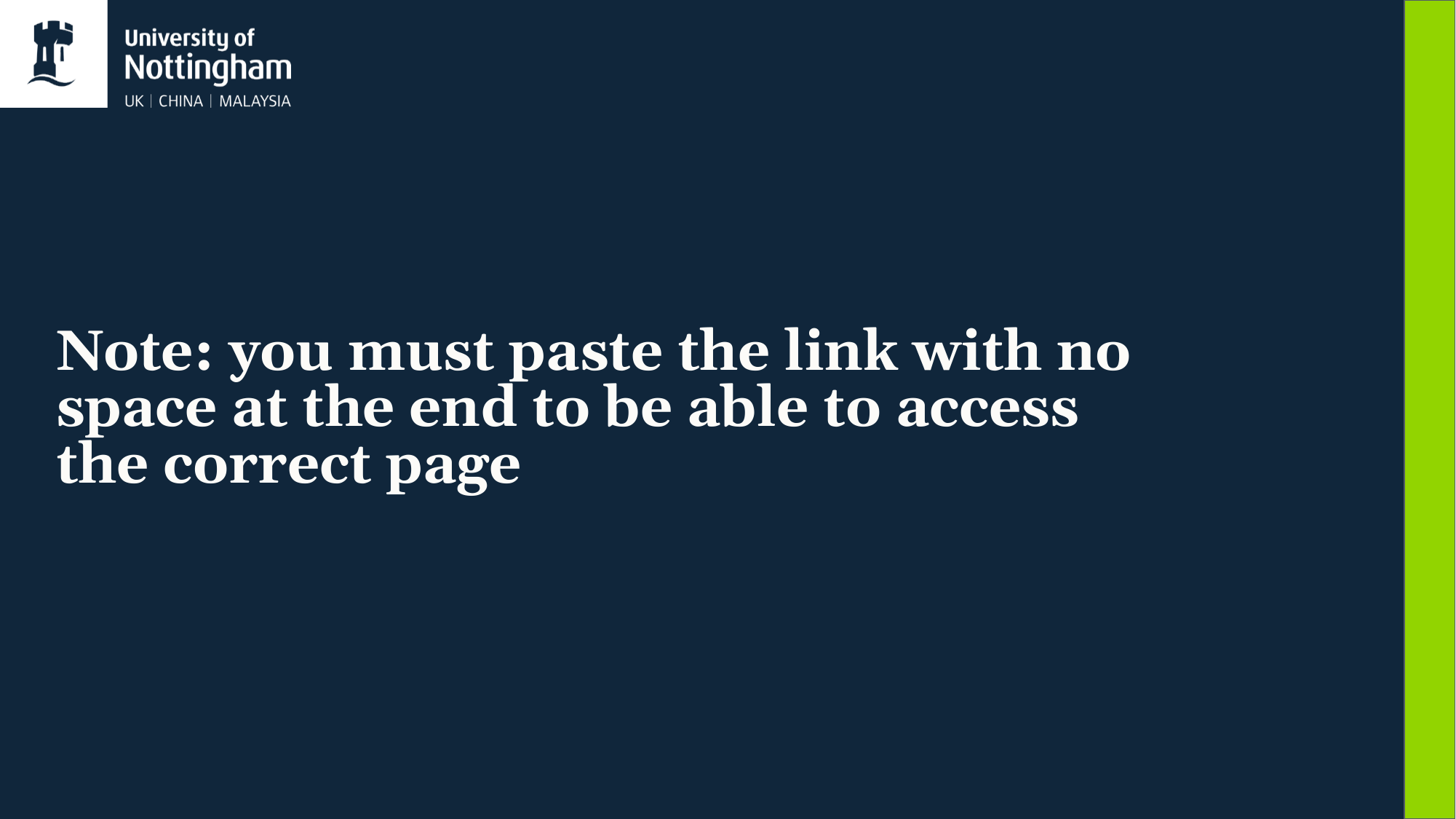

# Note: you must paste the link with no space at the end to be able to access the correct page